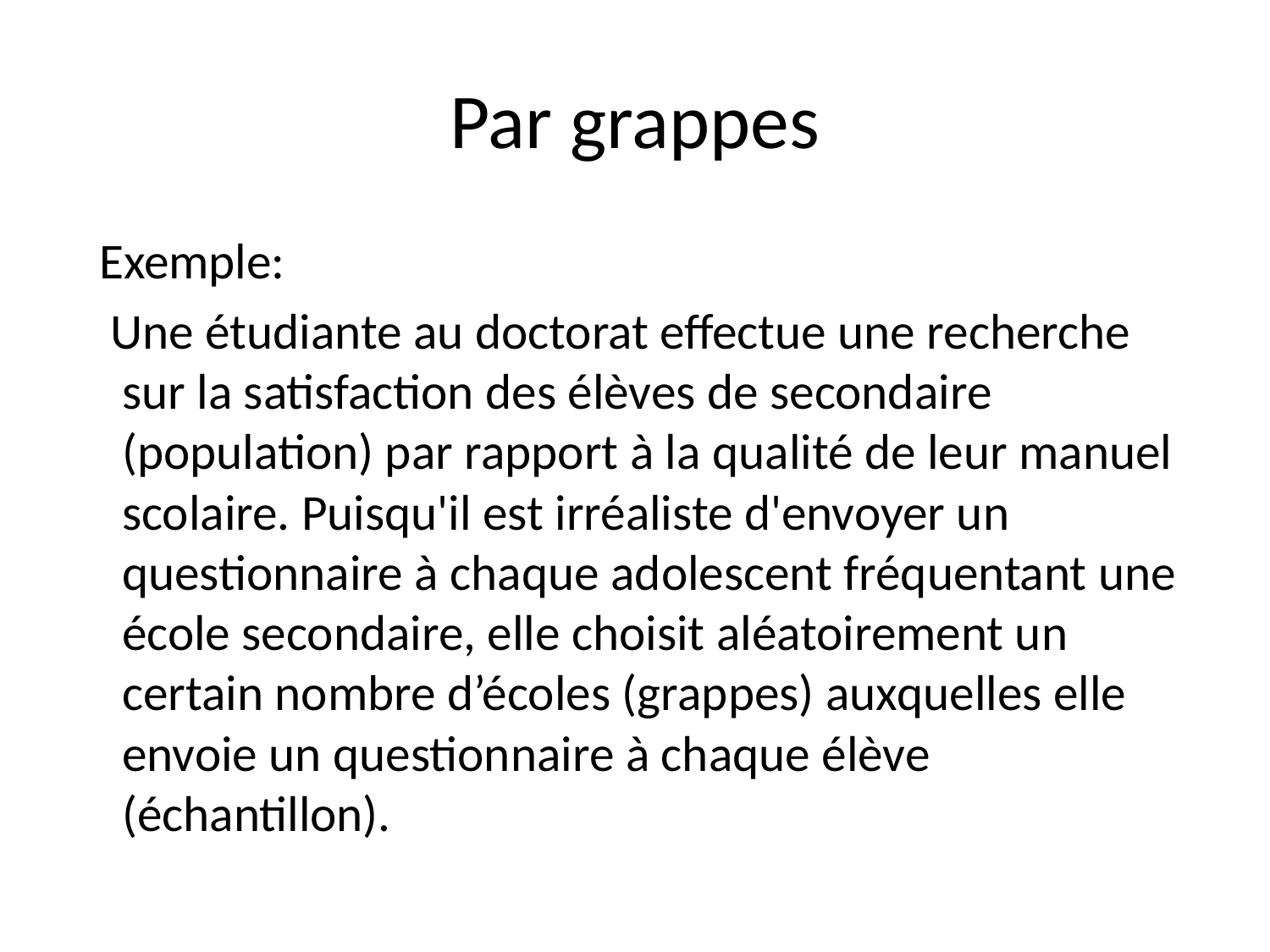

# Par grappes
  Exemple:
   Une étudiante au doctorat effectue une recherche sur la satisfaction des élèves de secondaire (population) par rapport à la qualité de leur manuel scolaire. Puisqu'il est irréaliste d'envoyer un questionnaire à chaque adolescent fréquentant une école secondaire, elle choisit aléatoirement un certain nombre d’écoles (grappes) auxquelles elle envoie un questionnaire à chaque élève (échantillon).